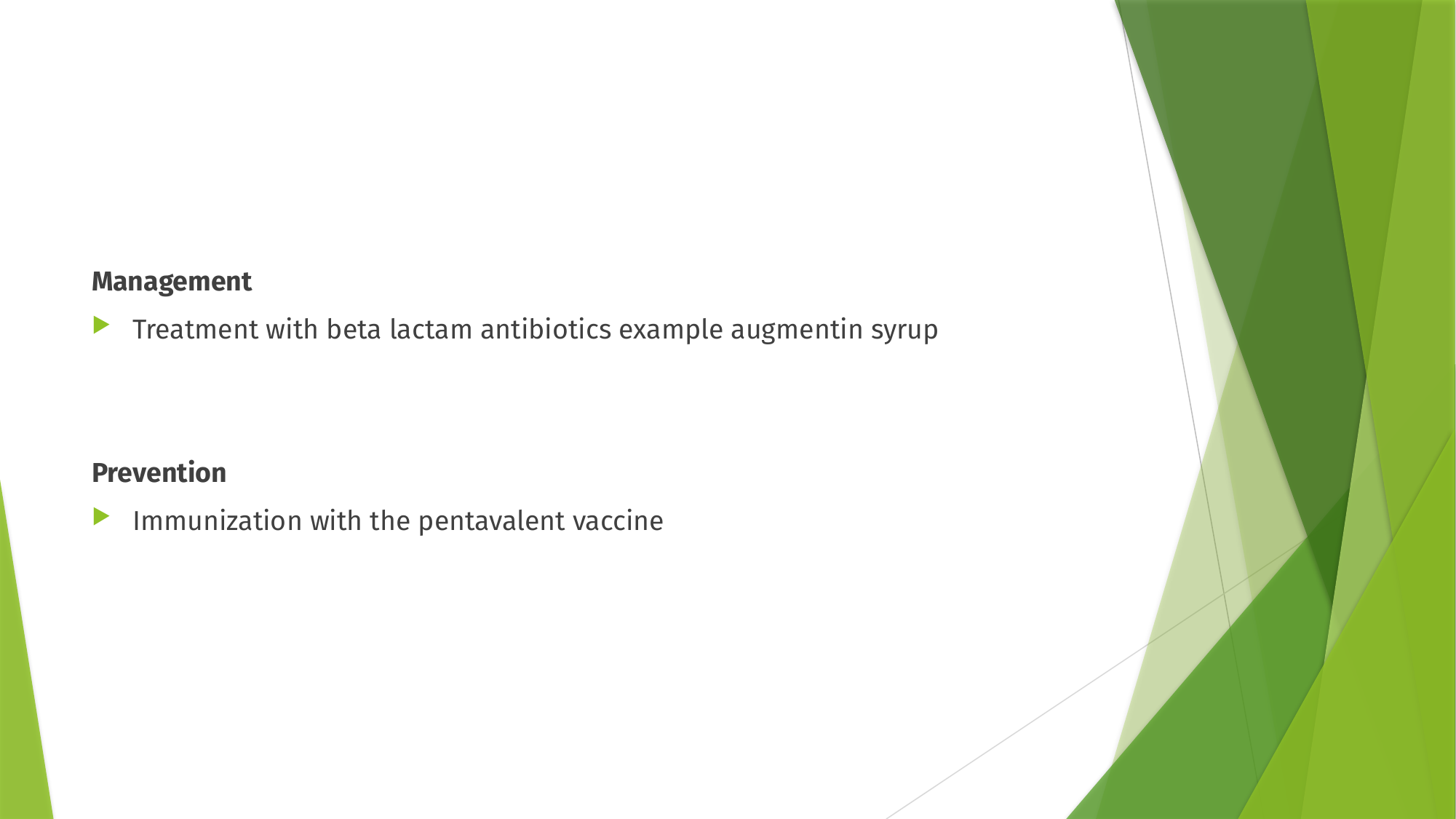

#
Management
Treatment with beta lactam antibiotics example augmentin syrup

Prevention
Immunization with the pentavalent vaccine